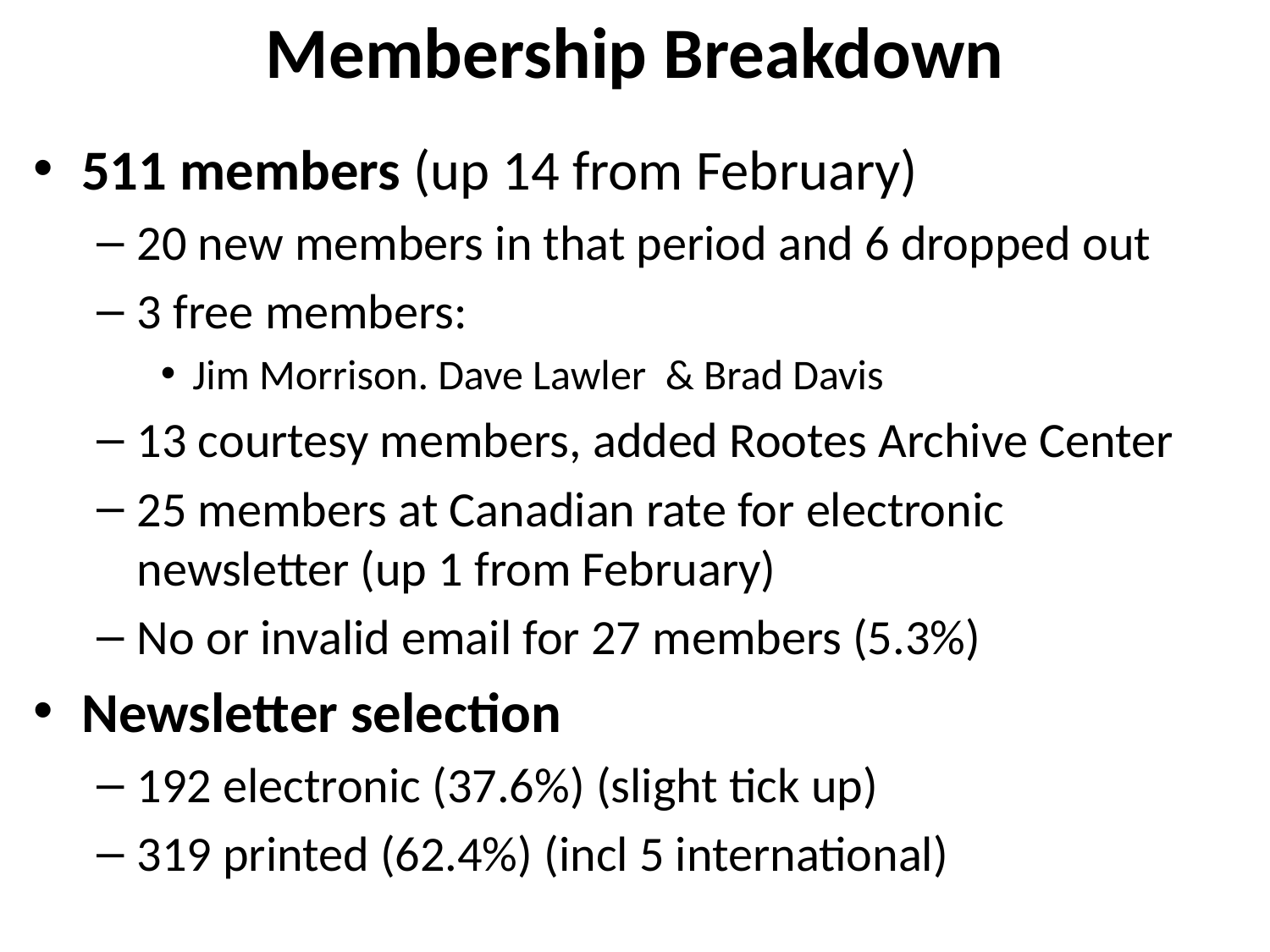

# Membership Breakdown
511 members (up 14 from February)
20 new members in that period and 6 dropped out
3 free members:
Jim Morrison. Dave Lawler  & Brad Davis
13 courtesy members, added Rootes Archive Center
25 members at Canadian rate for electronic newsletter (up 1 from February)
No or invalid email for 27 members (5.3%)
Newsletter selection
192 electronic (37.6%) (slight tick up)
319 printed (62.4%) (incl 5 international)